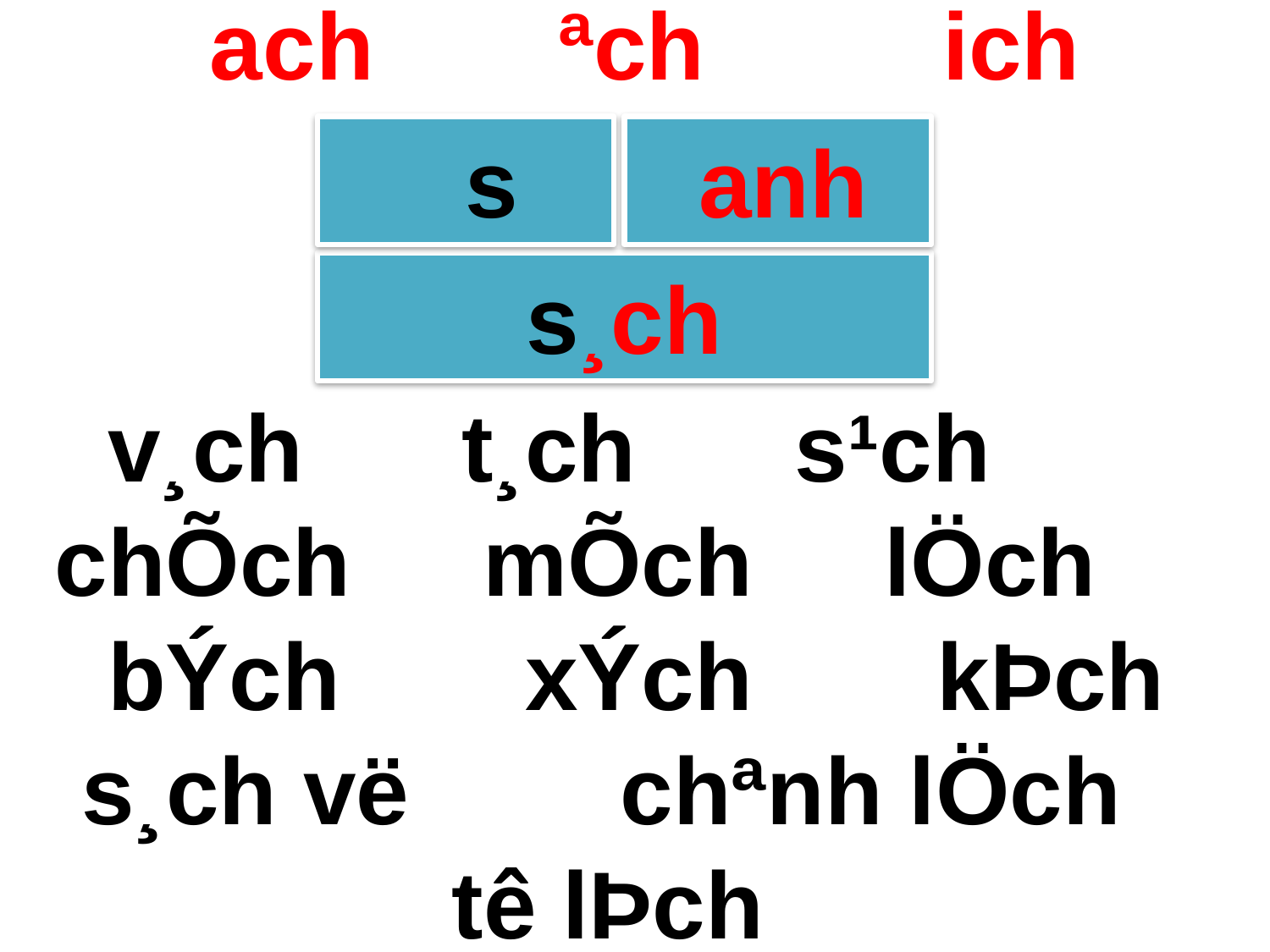

ach       ªch         ich

s

anh

s¸ch
    v¸ch      t¸ch      s¹ch
  chÕch     mÕch     lÖch
    bÝch       xÝch       kÞch
   s¸ch vë        chªnh lÖch
                 tê lÞch